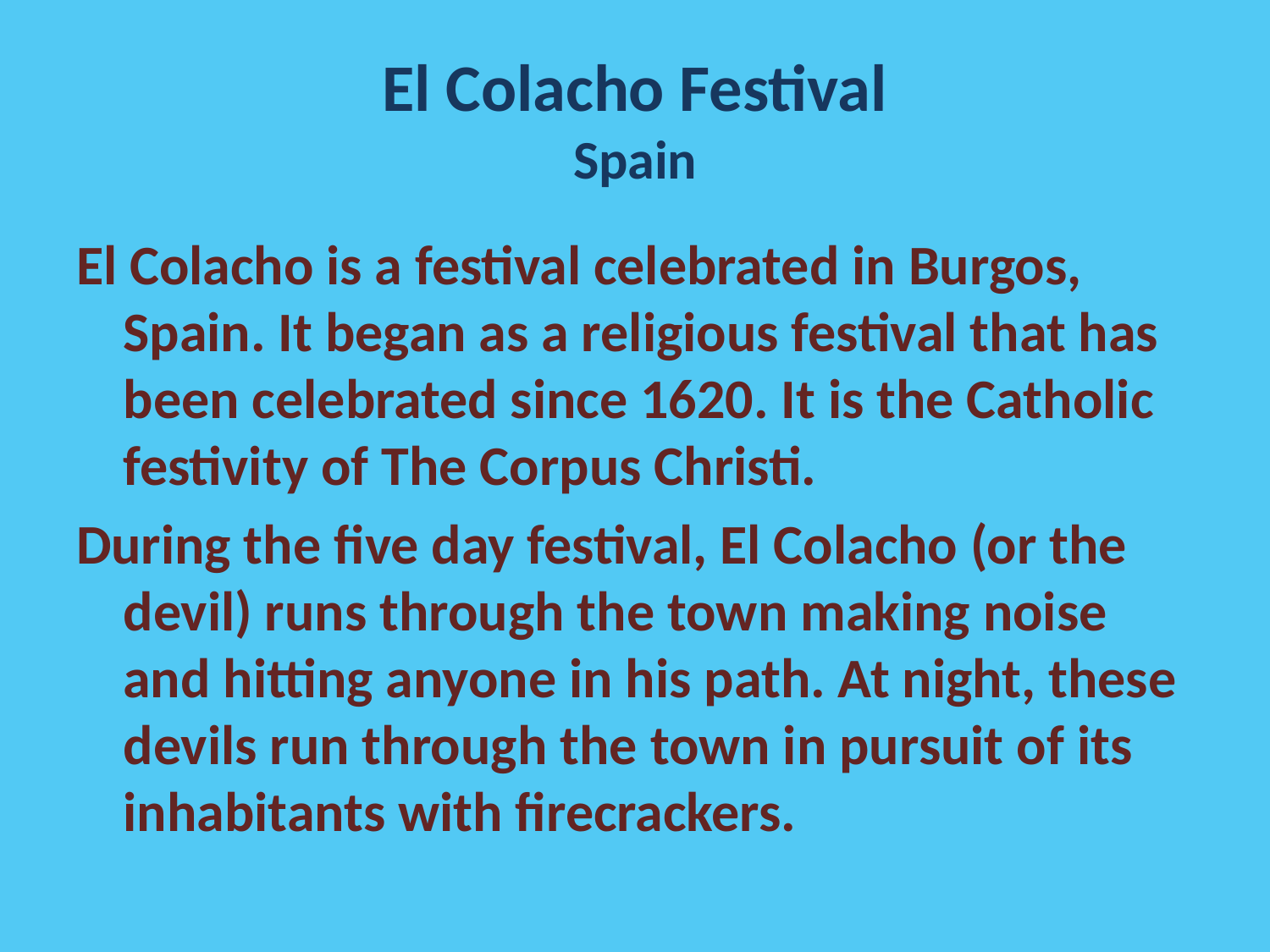

# El Colacho Festival Spain
El Colacho is a festival celebrated in Burgos, Spain. It began as a religious festival that has been celebrated since 1620. It is the Catholic festivity of The Corpus Christi.
During the five day festival, El Colacho (or the devil) runs through the town making noise and hitting anyone in his path. At night, these devils run through the town in pursuit of its inhabitants with firecrackers.